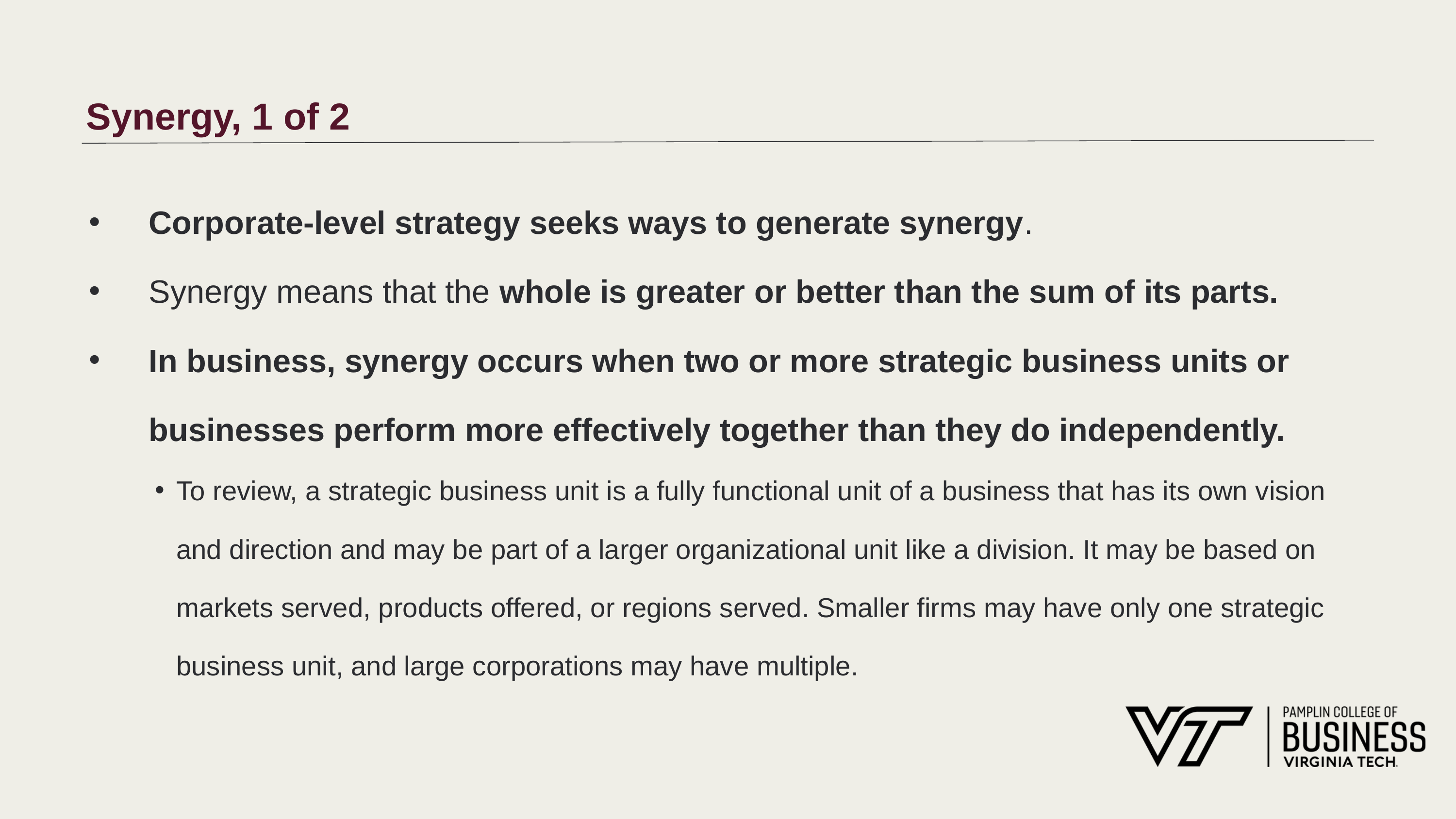

# Synergy, 1 of 2
Corporate-level strategy seeks ways to generate synergy.
Synergy means that the whole is greater or better than the sum of its parts.
In business, synergy occurs when two or more strategic business units or businesses perform more effectively together than they do independently.
To review, a strategic business unit is a fully functional unit of a business that has its own vision and direction and may be part of a larger organizational unit like a division. It may be based on markets served, products offered, or regions served. Smaller firms may have only one strategic business unit, and large corporations may have multiple.